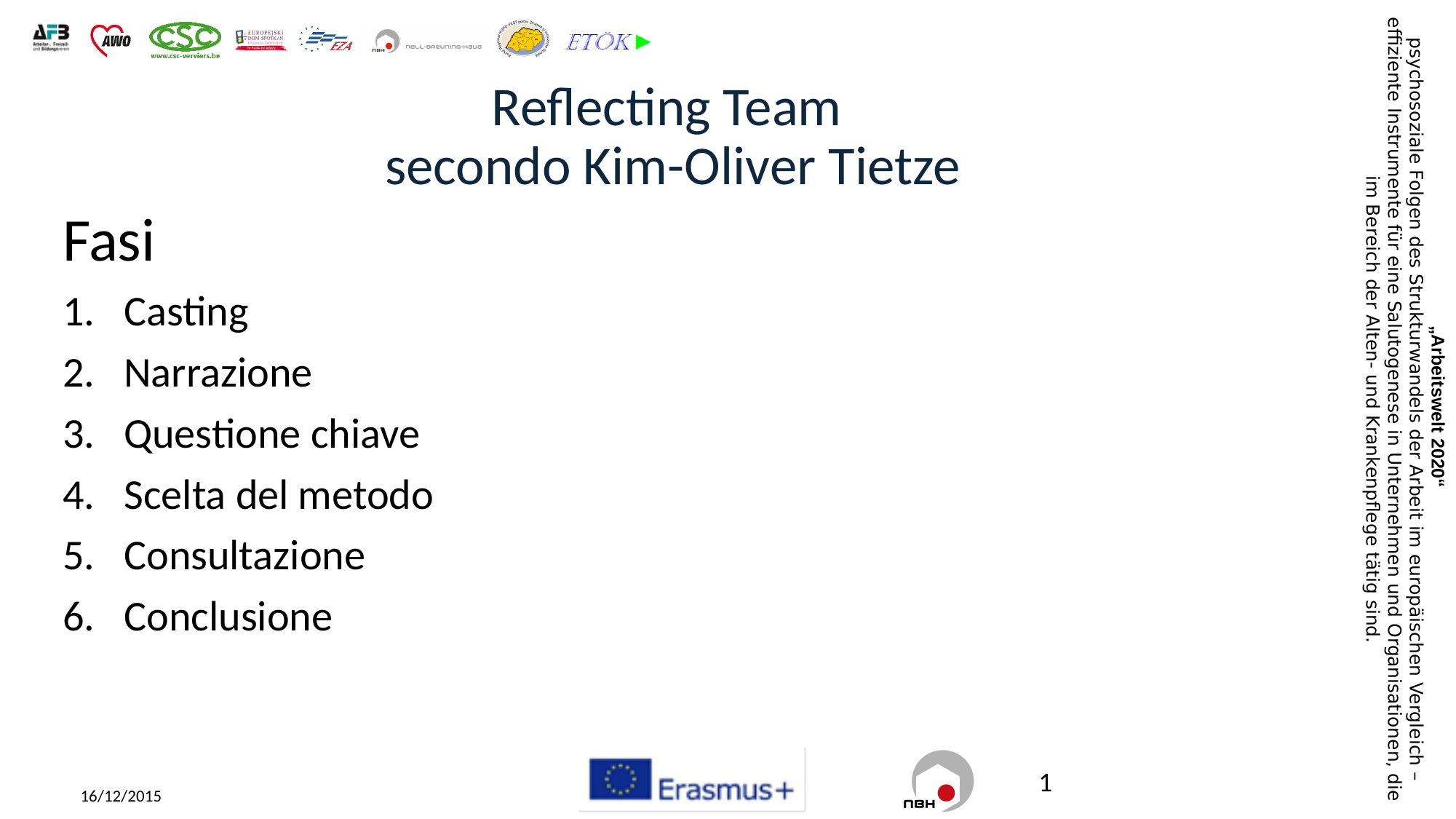

# Reflecting Team secondo Kim-Oliver Tietze
Fasi
Casting
Narrazione
Questione chiave
Scelta del metodo
Consultazione
Conclusione

1
16/12/2015